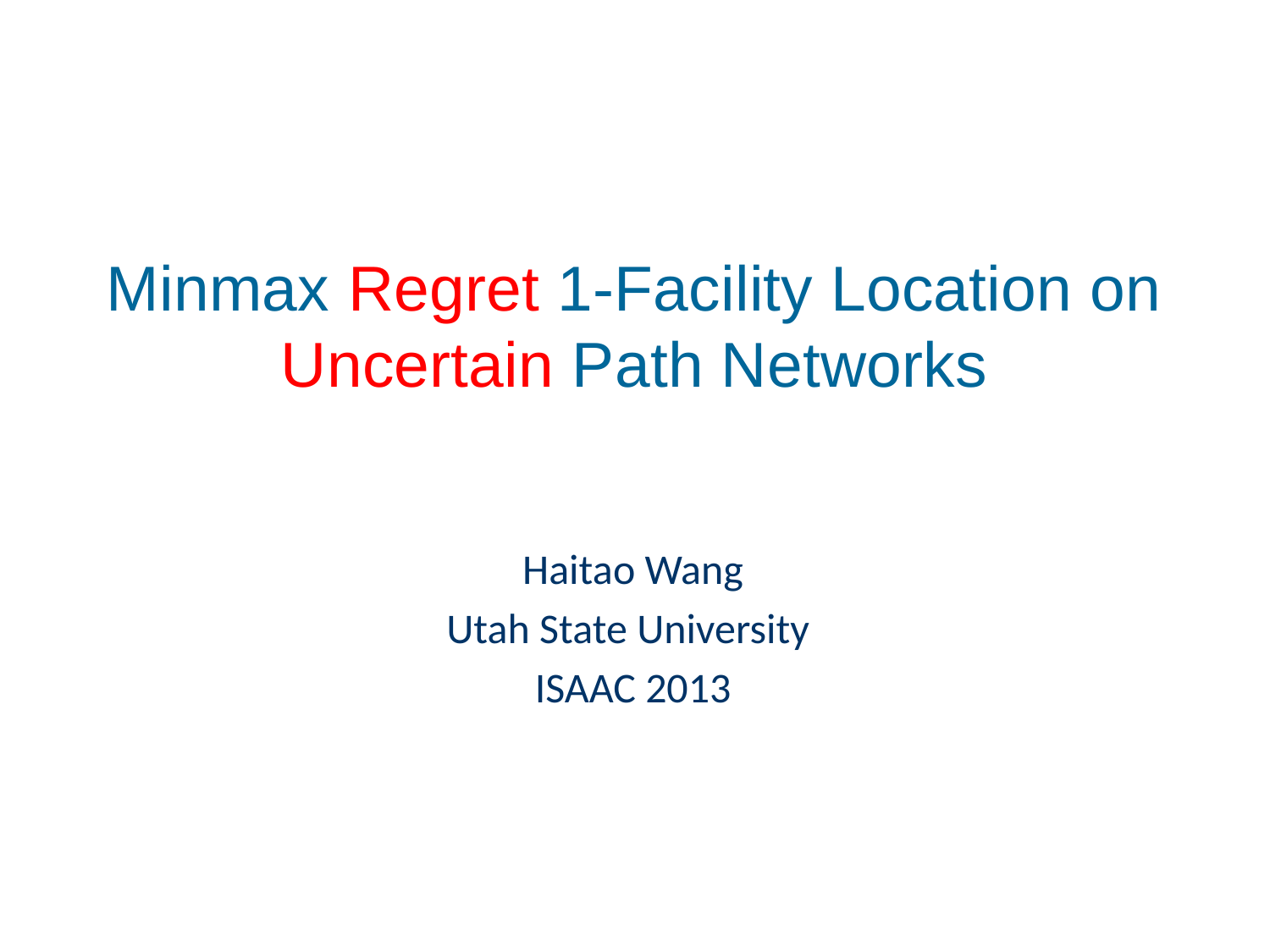

# Minmax Regret 1-Facility Location on Uncertain Path Networks
Haitao Wang
Utah State University
ISAAC 2013